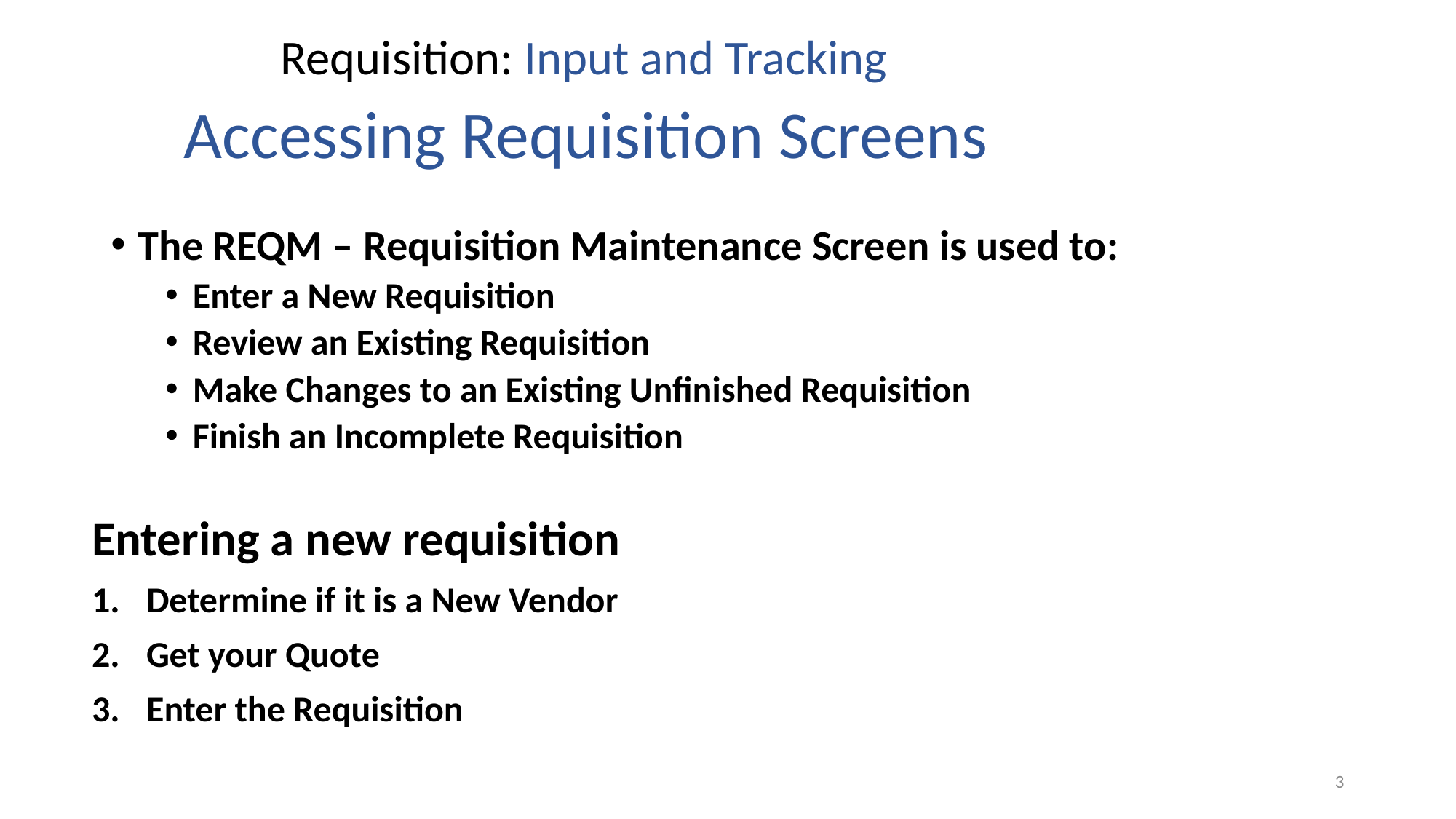

Requisition: Input and Tracking
# Accessing Requisition Screens
The REQM – Requisition Maintenance Screen is used to:
Enter a New Requisition
Review an Existing Requisition
Make Changes to an Existing Unfinished Requisition
Finish an Incomplete Requisition
Entering a new requisition
Determine if it is a New Vendor
Get your Quote
Enter the Requisition
3